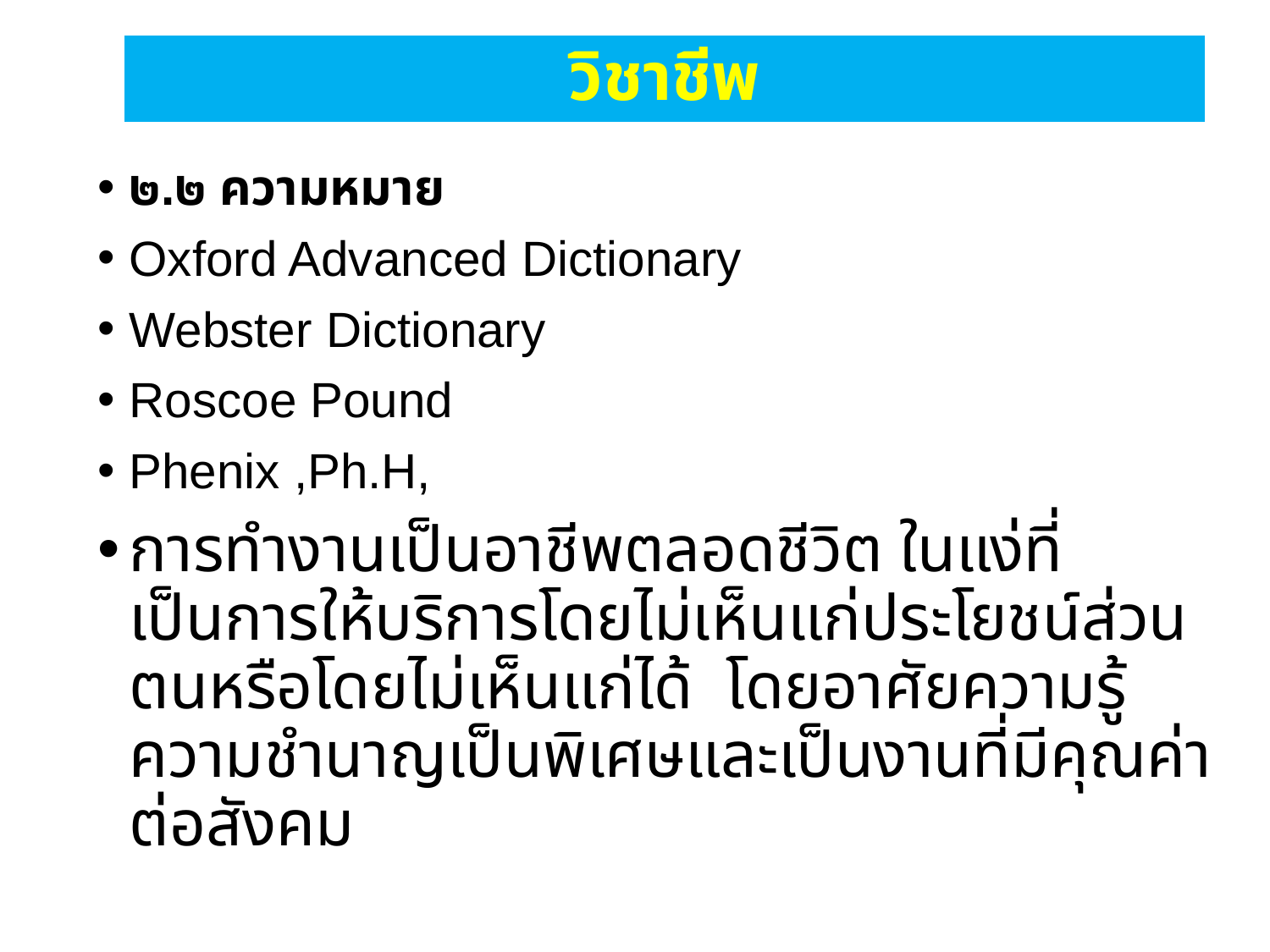

# วิชาชีพ
๒.๒ ความหมาย
Oxford Advanced Dictionary
Webster Dictionary
Roscoe Pound
Phenix ,Ph.H,
การทำงานเป็นอาชีพตลอดชีวิต ในแง่ที่เป็นการให้บริการโดยไม่เห็นแก่ประโยชน์ส่วนตนหรือโดยไม่เห็นแก่ได้  โดยอาศัยความรู้ความชำนาญเป็นพิเศษและเป็นงานที่มีคุณค่าต่อสังคม